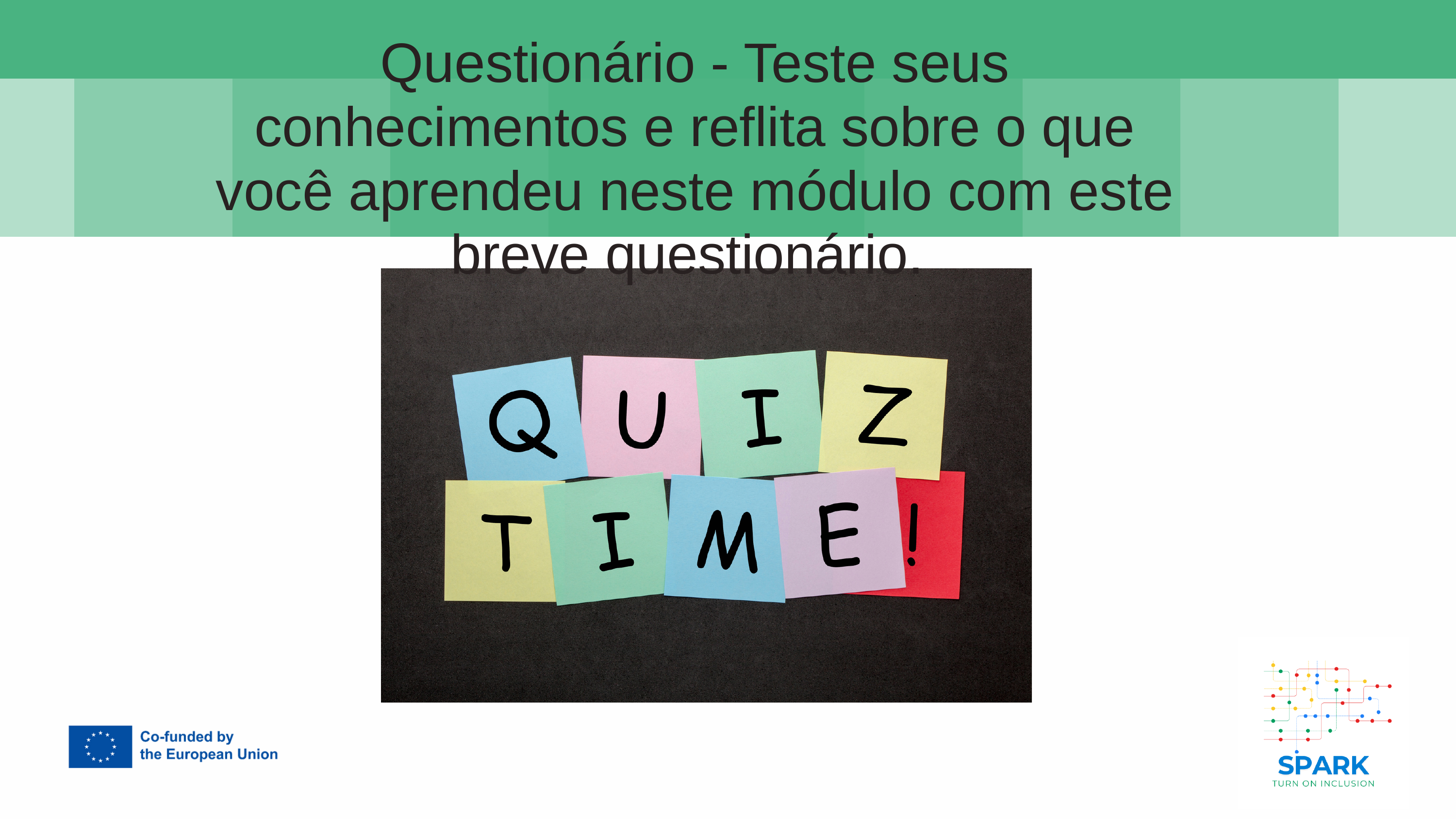

Questionário - Teste seus conhecimentos e reflita sobre o que você aprendeu neste módulo com este breve questionário.

7